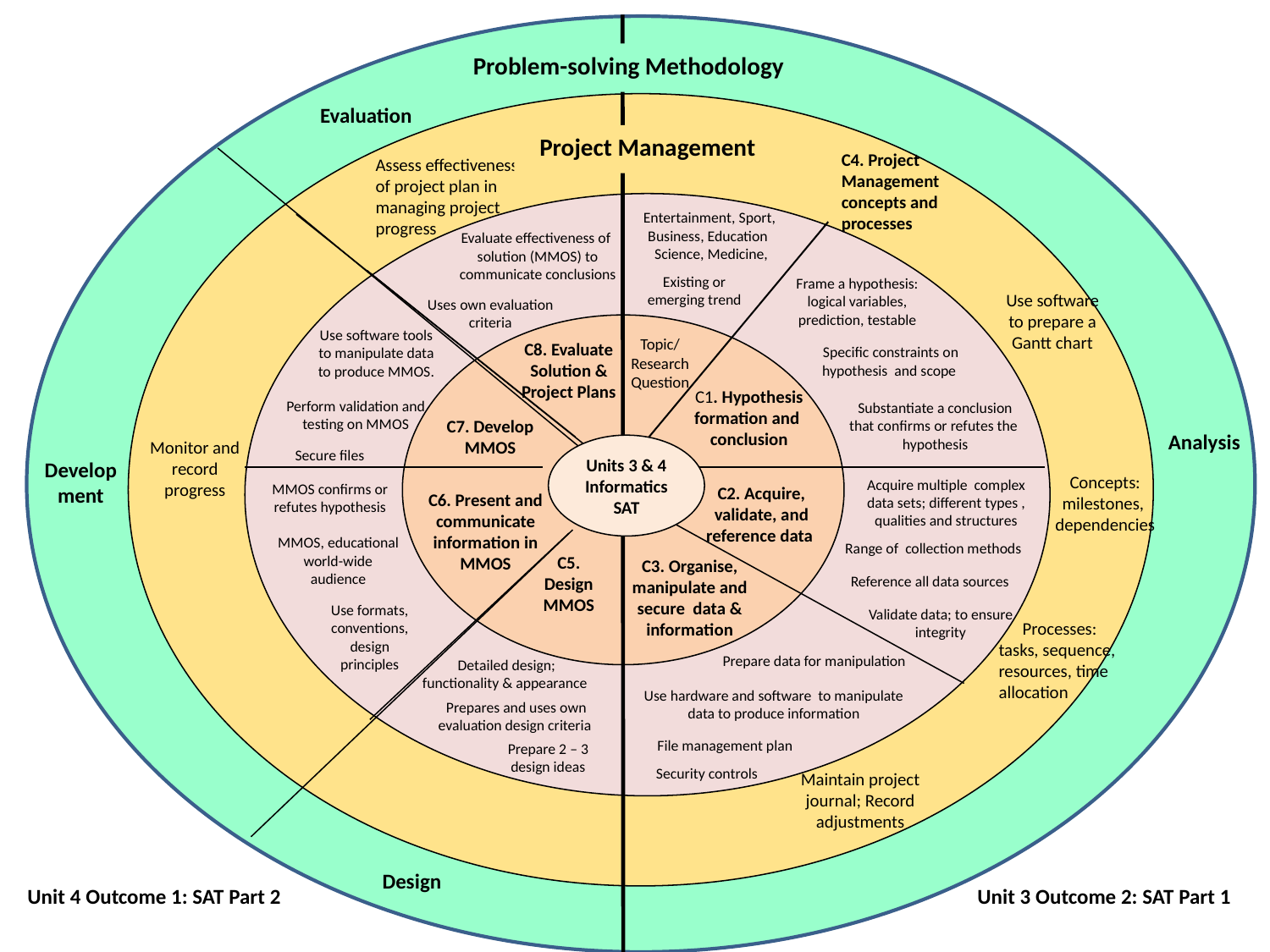

Problem-solving Methodology

Evaluation
Project Management

C4. Project Management concepts and processes
Assess effectiveness of project plan in managing project progress

Entertainment, Sport, Business, Education
 Science, Medicine,
Evaluate effectiveness of  solution (MMOS) to communicate conclusions
Existing or emerging trend
Frame a hypothesis: logical variables, prediction, testable
Use software to prepare a Gantt chart
Uses own evaluation criteria

Use software tools to manipulate data to produce MMOS.

Topic/ Research Question
C8. Evaluate Solution & Project Plans
Specific constraints on hypothesis  and scope
C1. Hypothesis formation and
conclusion
Perform validation and testing on MMOS

Substantiate a conclusion that confirms or refutes the  hypothesis
C7. Develop MMOS
Analysis
Monitor and record progress
Units 3 & 4 Informatics SAT
Secure files

Development
Concepts: milestones,  dependencies
Acquire multiple  complex data sets; different types , qualities and structures
MMOS confirms or refutes hypothesis
C2. Acquire, validate, and reference data
C6. Present and communicate information in MMOS
MMOS, educational world-wide audience
Range of  collection methods
C5. Design MMOS
C3. Organise, manipulate and secure  data & information
Reference all data sources
Use formats, conventions, design principles
Validate data; to ensure integrity
Processes:
tasks, sequence, resources, time allocation
Prepare data for manipulation
Detailed design; functionality & appearance
Use hardware and software  to manipulate data to produce information
Prepares and uses own evaluation design criteria
File management plan
Prepare 2 – 3 design ideas
Security controls
Maintain project journal; Record adjustments
Design
Unit 4 Outcome 1: SAT Part 2
Unit 3 Outcome 2: SAT Part 1